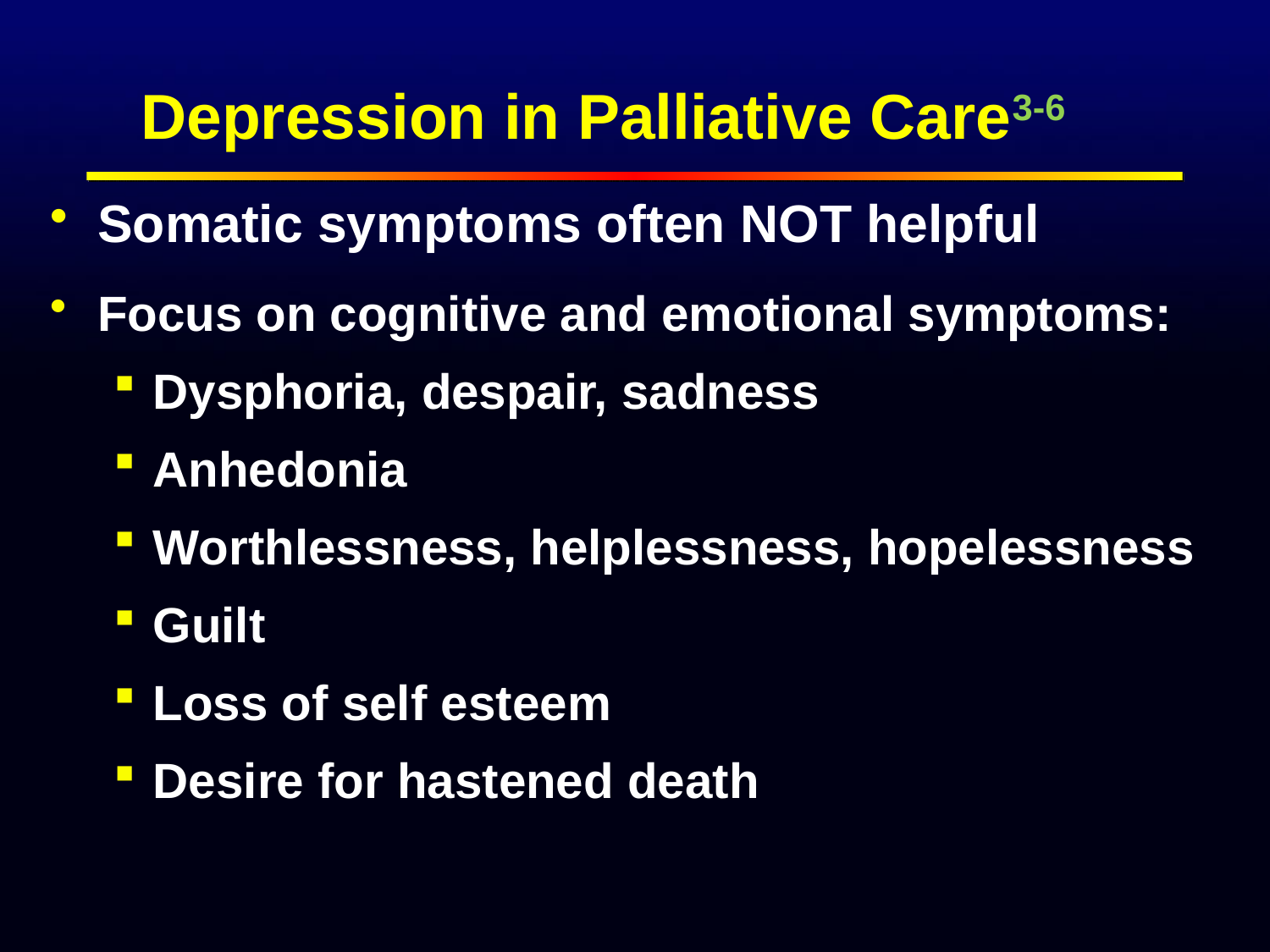

# Depression in Palliative Care3-6
Somatic symptoms often NOT helpful
Focus on cognitive and emotional symptoms:
Dysphoria, despair, sadness
Anhedonia
Worthlessness, helplessness, hopelessness
Guilt
Loss of self esteem
Desire for hastened death